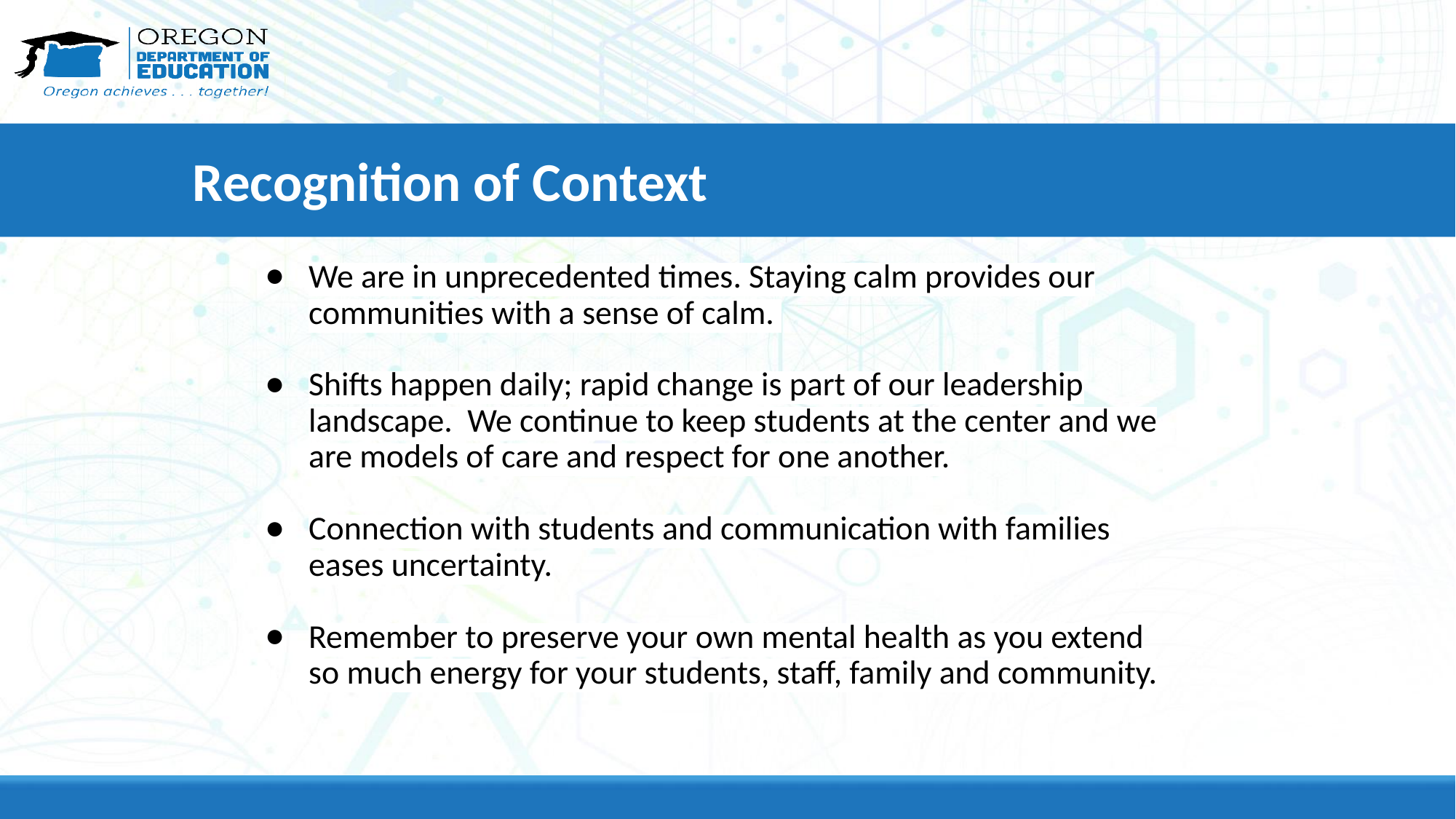

# Recognition of Context
We are in unprecedented times. Staying calm provides our communities with a sense of calm.

Shifts happen daily; rapid change is part of our leadership landscape.  We continue to keep students at the center and we are models of care and respect for one another.

Connection with students and communication with families eases uncertainty.

Remember to preserve your own mental health as you extend so much energy for your students, staff, family and community.